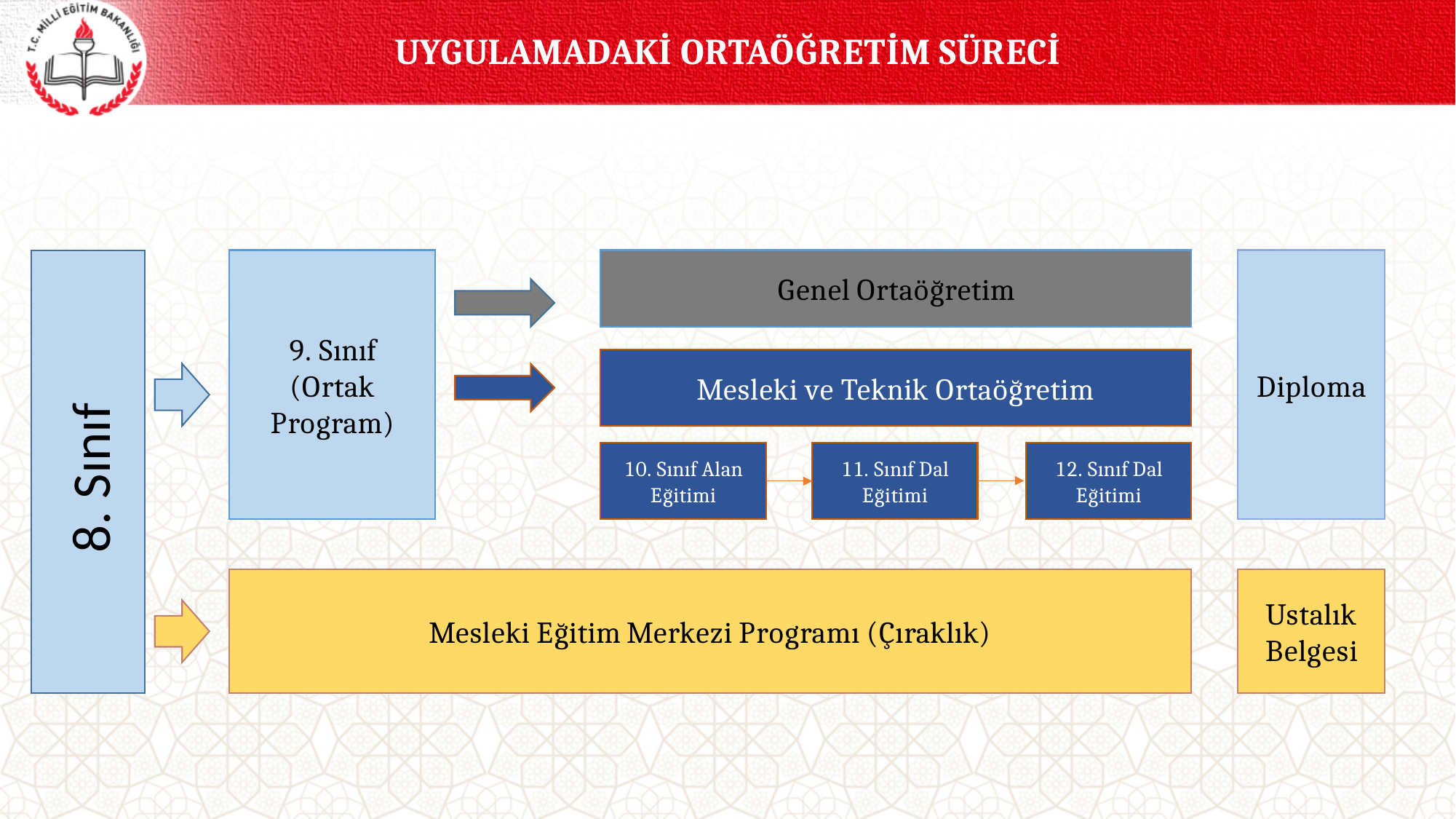

UYGULAMADAKİ ORTAÖĞRETİM SÜRECİ
8. Sınıf
Genel Ortaöğretim
9. Sınıf
(Ortak Program)
Mesleki ve Teknik Ortaöğretim
10. Sınıf Alan Eğitimi
11. Sınıf Dal Eğitimi
12. Sınıf Dal Eğitimi
Diploma

Mesleki Eğitim Merkezi Programı (Çıraklık)
Ustalık Belgesi